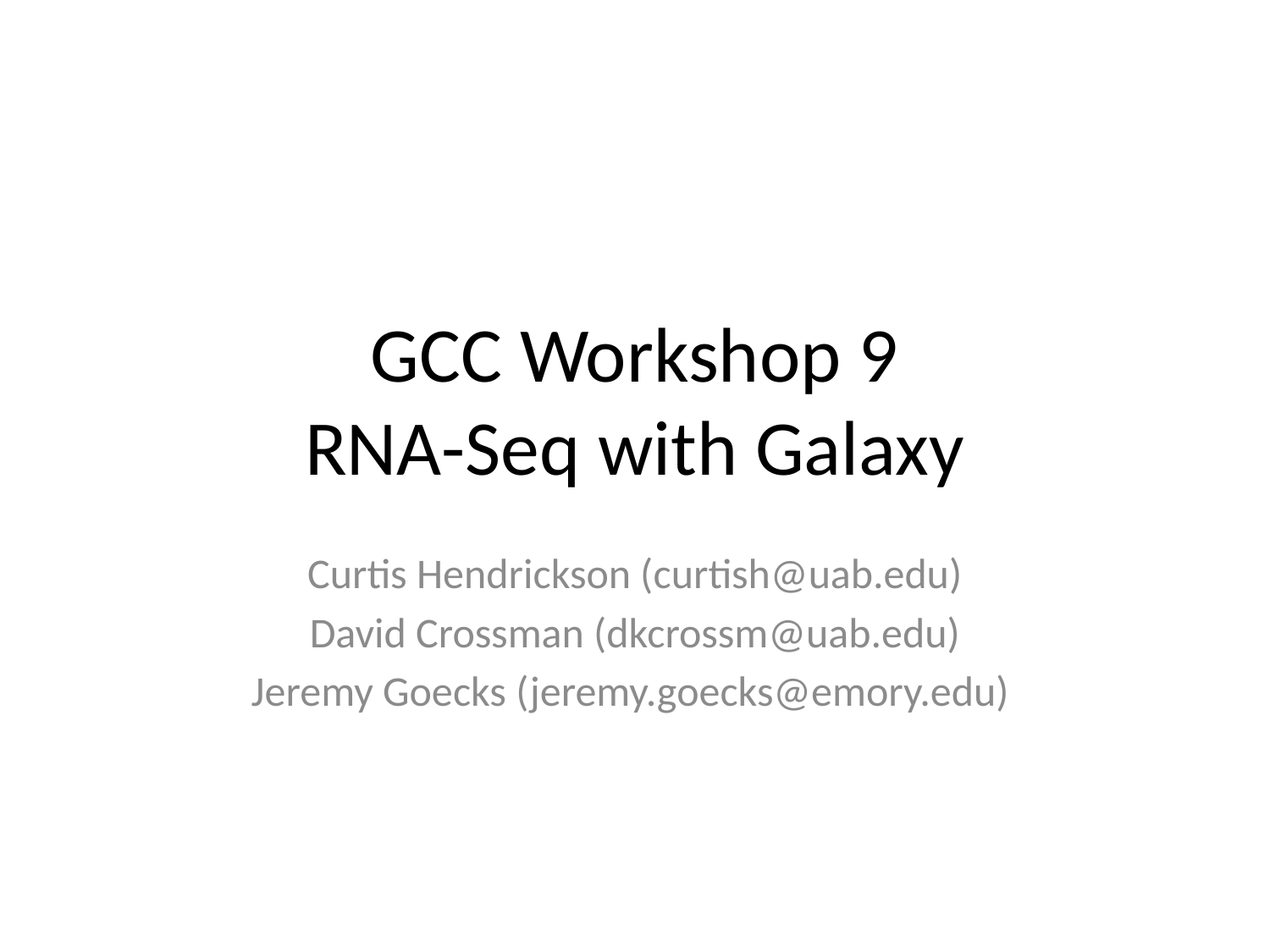

# GCC Workshop 9 RNA-Seq with Galaxy
Curtis Hendrickson (curtish@uab.edu)
David Crossman (dkcrossm@uab.edu)
Jeremy Goecks (jeremy.goecks@emory.edu)